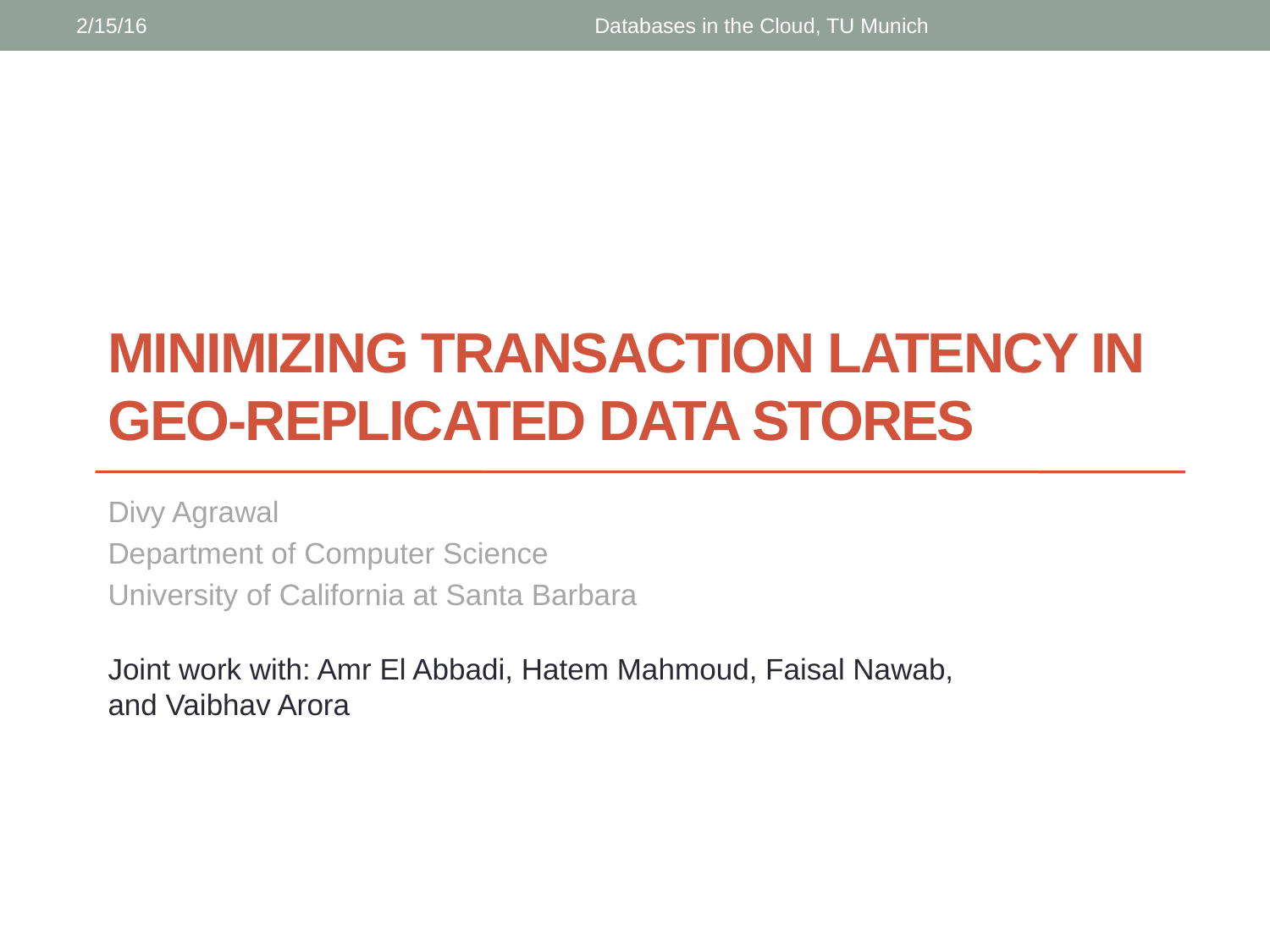

2/15/16
Databases in the Cloud, TU Munich
# Minimizing Transaction Latency in Geo-replicated Data Stores
Divy Agrawal
Department of Computer Science
University of California at Santa Barbara

Joint work with: Amr El Abbadi, Hatem Mahmoud, Faisal Nawab, and Vaibhav Arora